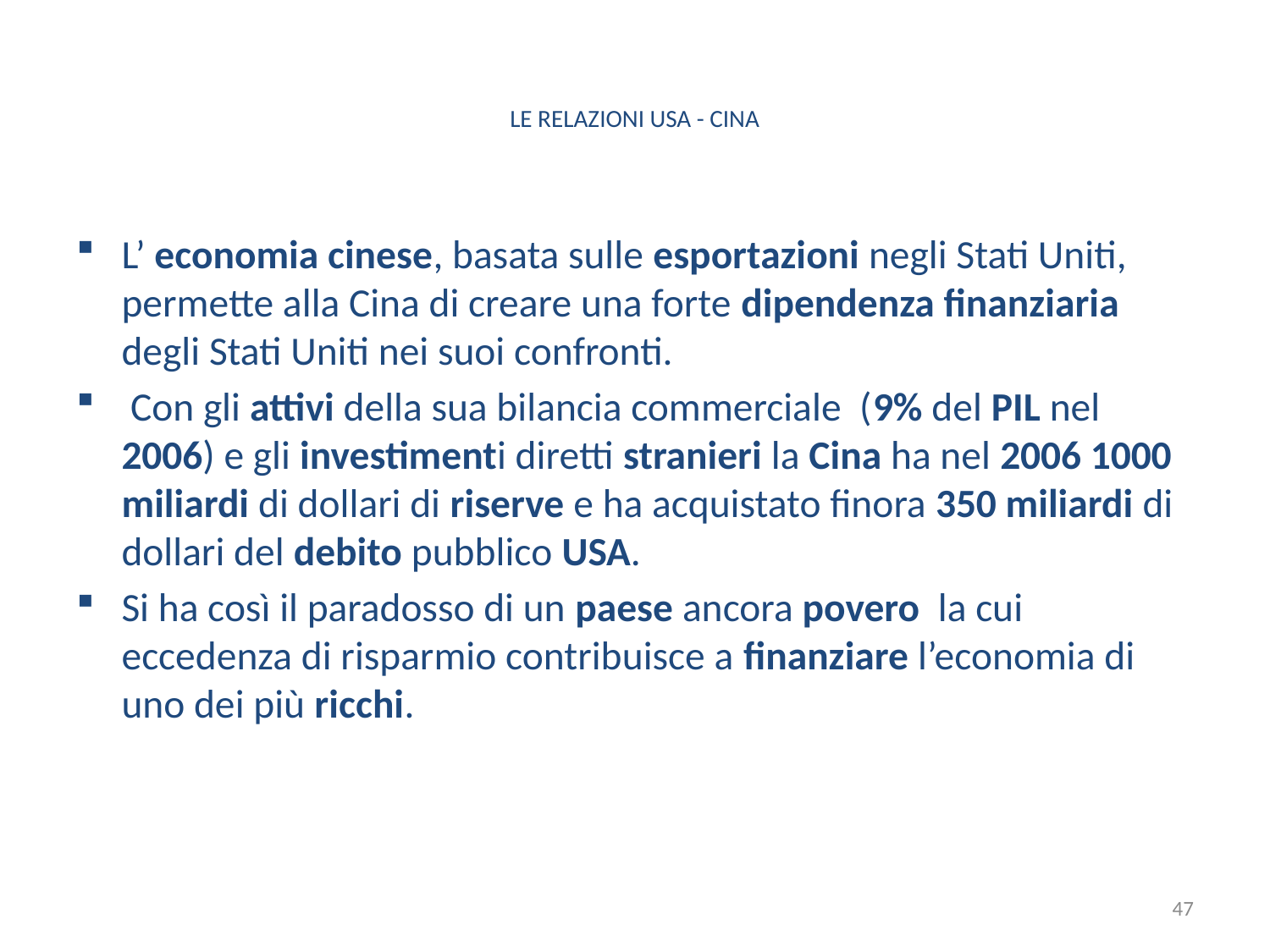

# LE RELAZIONI USA - CINA
L’ economia cinese, basata sulle esportazioni negli Stati Uniti, permette alla Cina di creare una forte dipendenza finanziaria degli Stati Uniti nei suoi confronti.
 Con gli attivi della sua bilancia commerciale  (9% del PIL nel 2006) e gli investimenti diretti stranieri la Cina ha nel 2006 1000 miliardi di dollari di riserve e ha acquistato finora 350 miliardi di dollari del debito pubblico USA.
Si ha così il paradosso di un paese ancora povero  la cui eccedenza di risparmio contribuisce a finanziare l’economia di uno dei più ricchi.

47